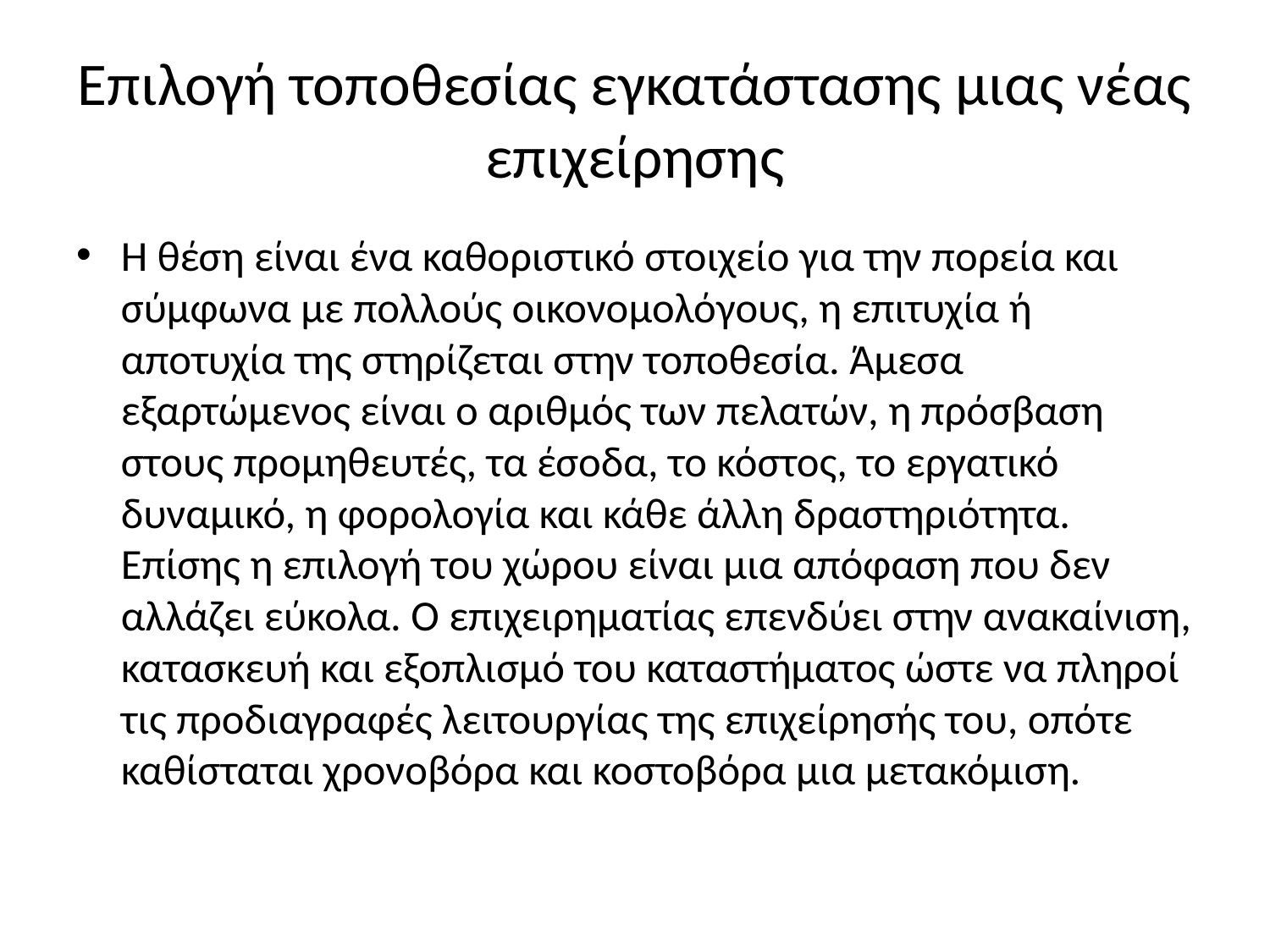

# Επιλογή τοποθεσίας εγκατάστασης μιας νέας επιχείρησης
Η θέση είναι ένα καθοριστικό στοιχείο για την πορεία και σύμφωνα με πολλούς οικονομολόγους, η επιτυχία ή αποτυχία της στηρίζεται στην τοποθεσία. Άμεσα εξαρτώμενος είναι ο αριθμός των πελατών, η πρόσβαση στους προμηθευτές, τα έσοδα, το κόστος, το εργατικό δυναμικό, η φορολογία και κάθε άλλη δραστηριότητα. Επίσης η επιλογή του χώρου είναι μια απόφαση που δεν αλλάζει εύκολα. Ο επιχειρηματίας επενδύει στην ανακαίνιση, κατασκευή και εξοπλισμό του καταστήματος ώστε να πληροί τις προδιαγραφές λειτουργίας της επιχείρησής του, οπότε καθίσταται χρονοβόρα και κοστοβόρα μια μετακόμιση.